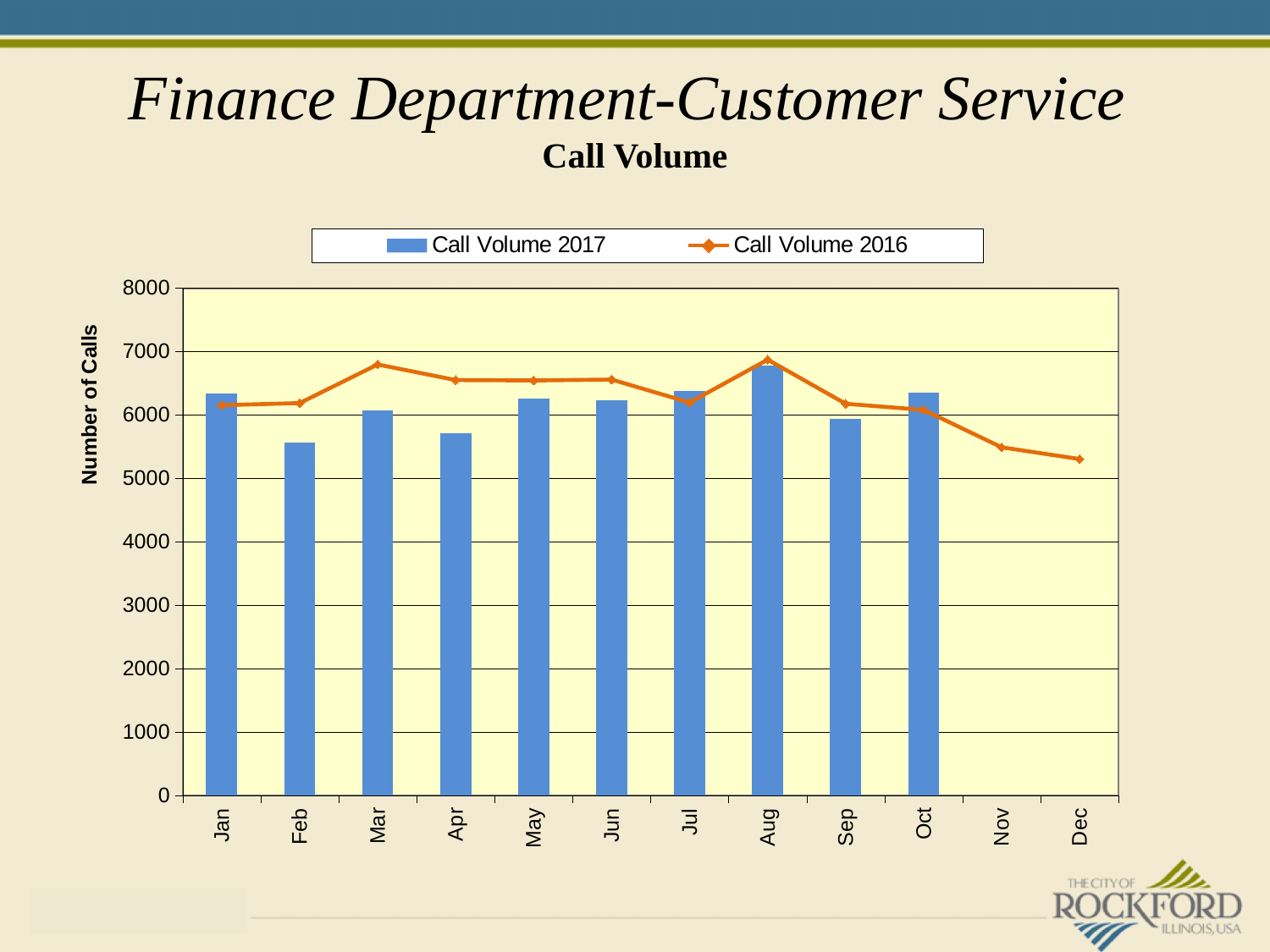

# Finance Department-Customer Service Call Volume

### Chart

| Category |  |  |
|---|---|---|
| Jan | 6334.0 | 6155.0 |
| Feb | 5572.0 | 6188.0 |
| Mar | 6068.0 | 6797.0 |
| Apr | 5716.0 | 6551.0 |
| May | 6260.0 | 6545.0 |
| Jun | 6230.0 | 6559.0 |
| Jul | 6373.0 | 6197.0 |
| Aug | 6775.0 | 6873.0 |
| Sep | 5933.0 | 6178.0 |
| Oct | 6351.0 | 6080.0 |
| Nov | None | 5491.0 |
| Dec | None | 5306.0 |